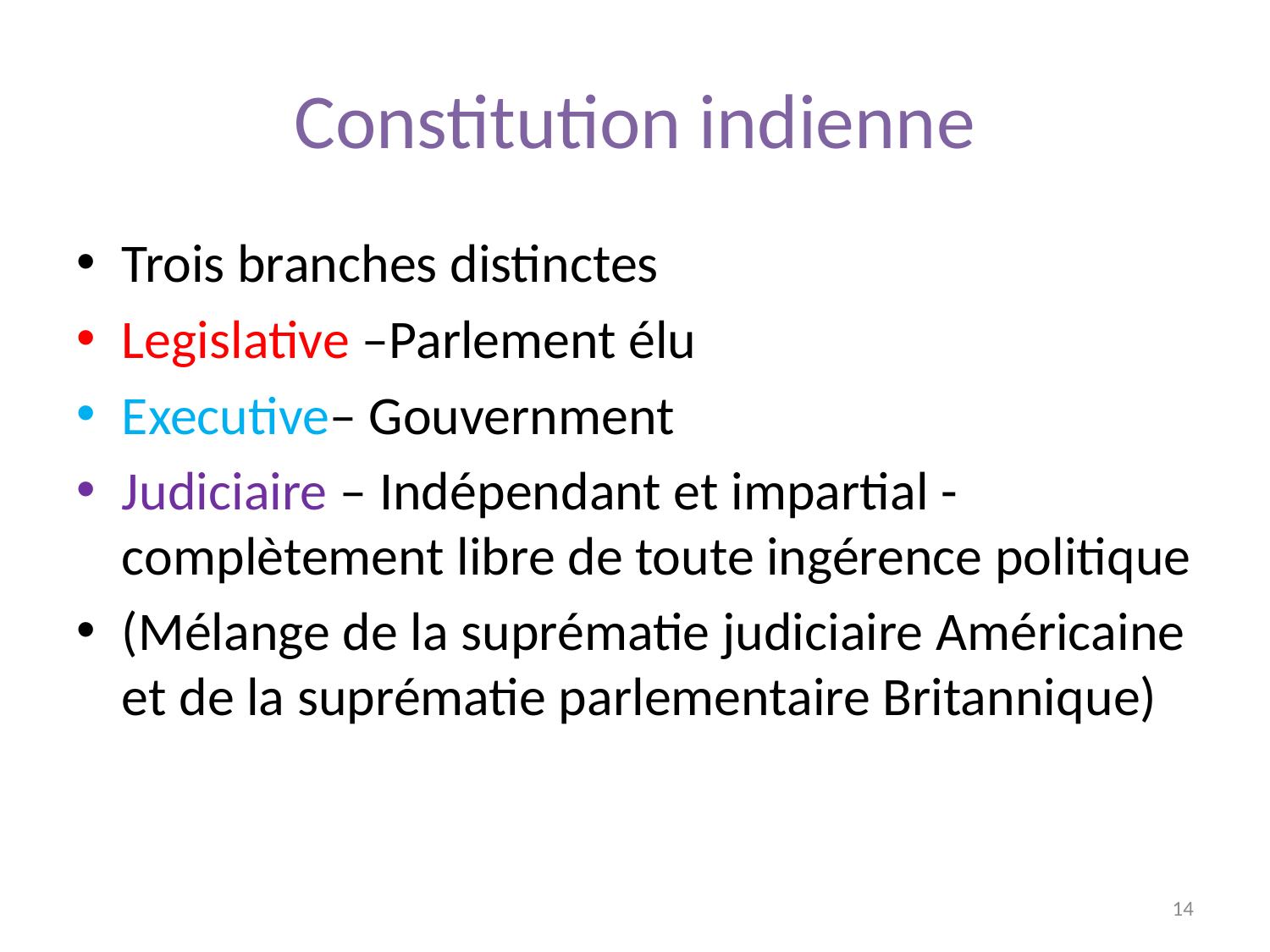

# Constitution indienne
Trois branches distinctes
Legislative –Parlement élu
Executive– Gouvernment
Judiciaire – Indépendant et impartial - complètement libre de toute ingérence politique
(Mélange de la suprématie judiciaire Américaine et de la suprématie parlementaire Britannique)
14